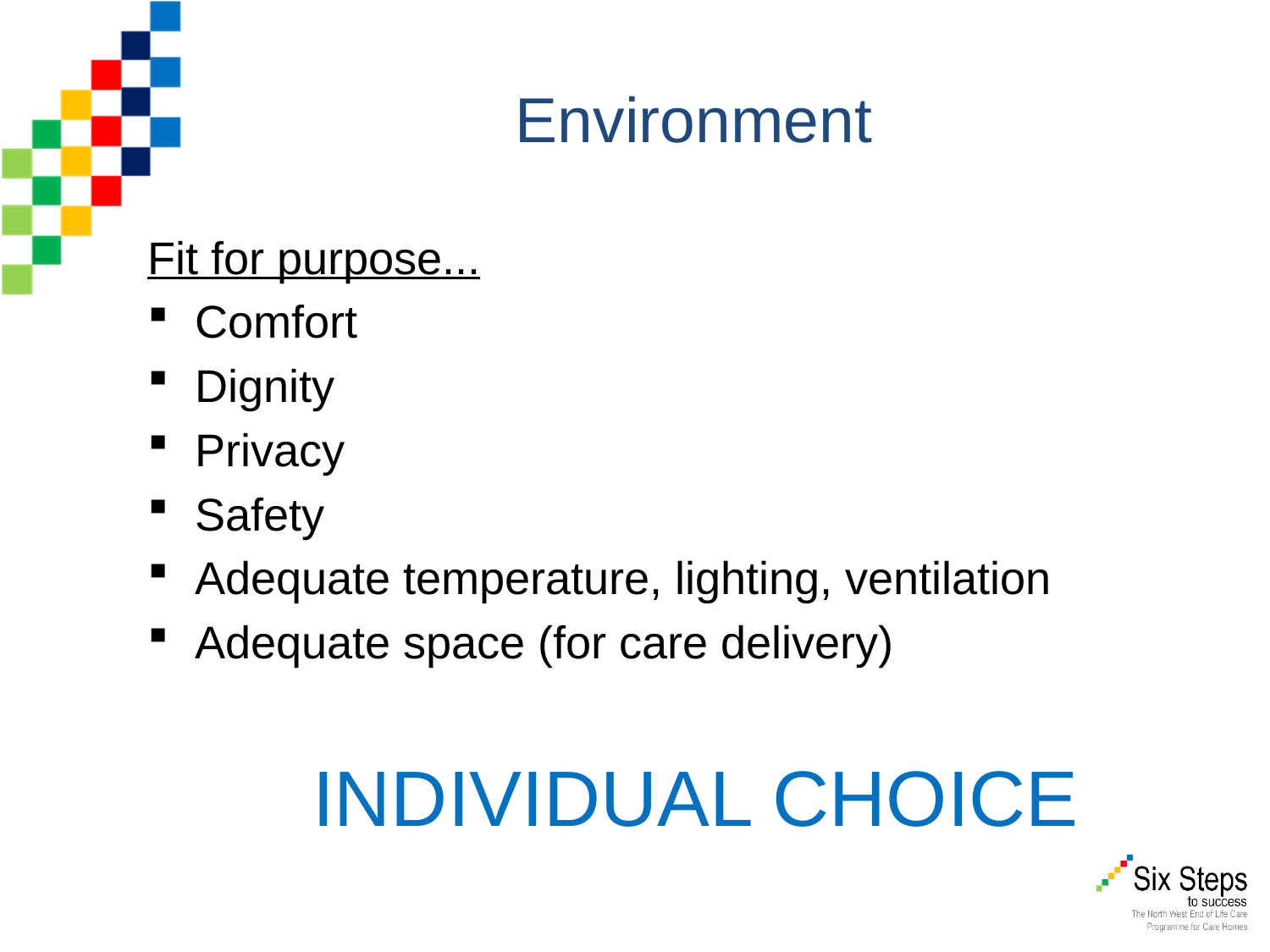

# Environment
Fit for purpose...
Comfort
Dignity
Privacy
Safety
Adequate temperature, lighting, ventilation
Adequate space (for care delivery)

    INDIVIDUAL CHOICE
8